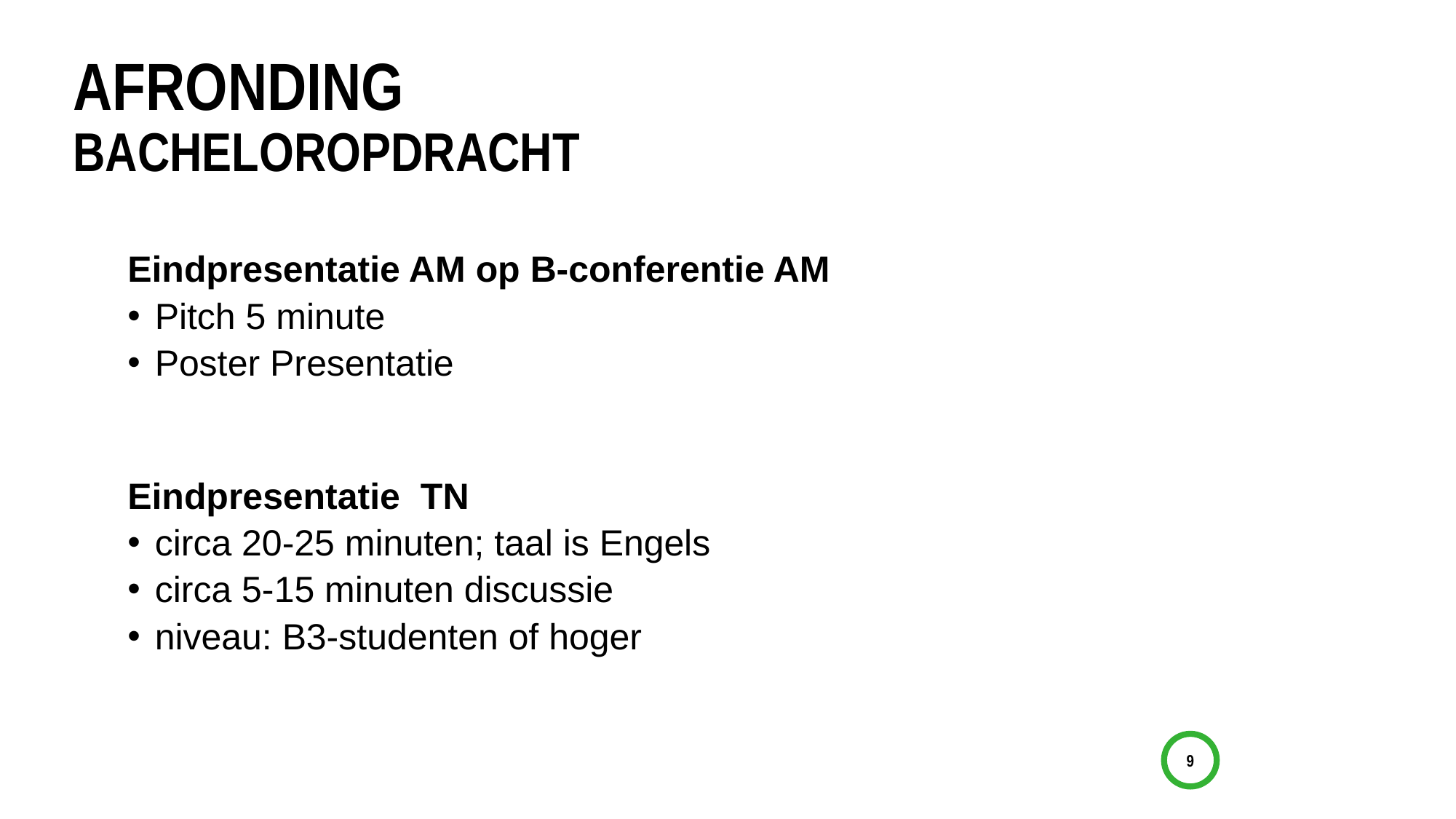

# AFRONDING BACHELOROPDRACHT
Eindpresentatie AM op B-conferentie AM
Pitch 5 minute
Poster Presentatie

Eindpresentatie  TN
circa 20-25 minuten; taal is Engels
circa 5-15 minuten discussie
niveau: B3-studenten of hoger
9